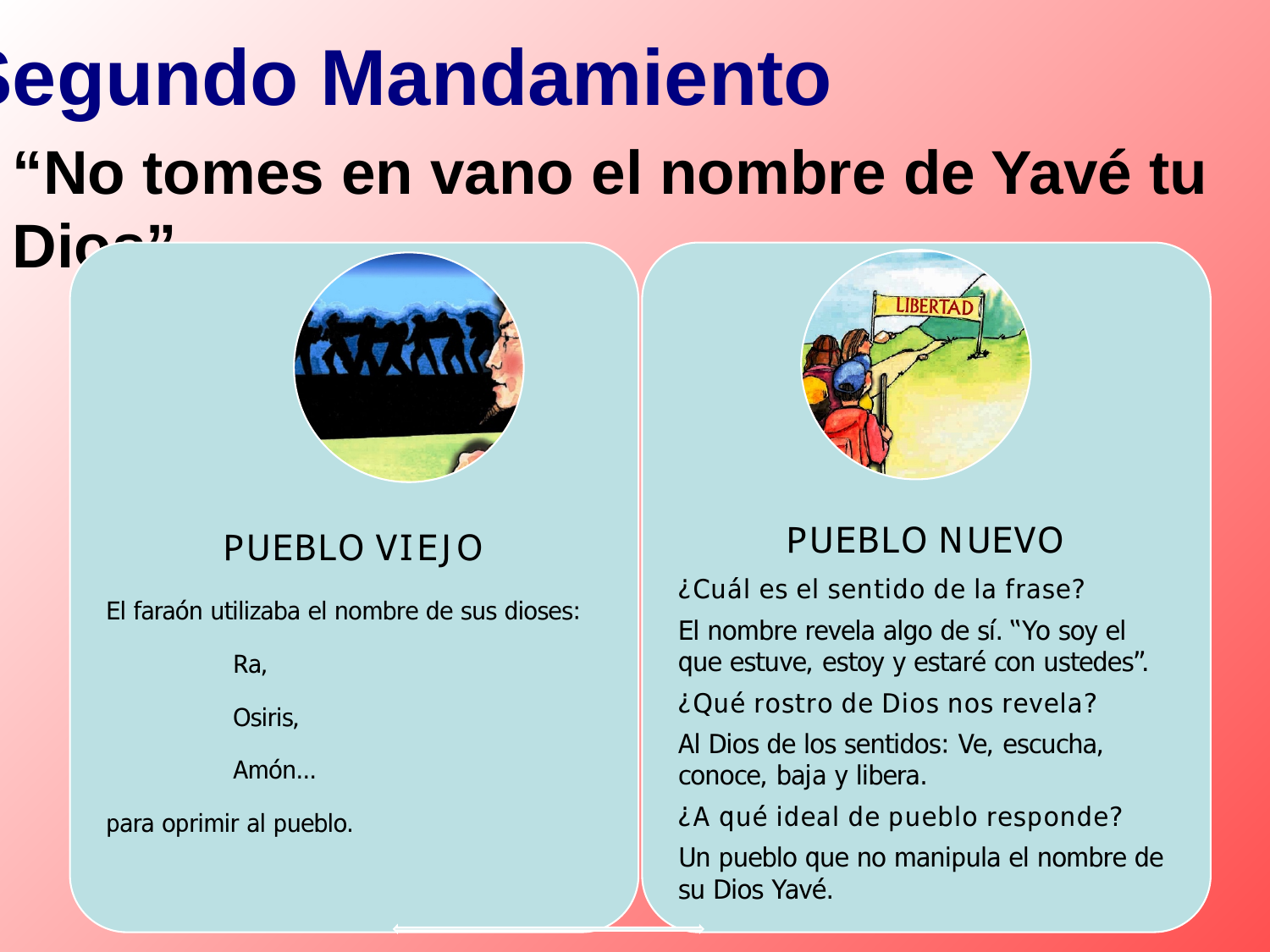

Segundo Mandamiento
“No tomes en vano el nombre de Yavé tu Dios”

PUEBLO NUEVO
¿Cuál es el sentido de la frase?
El nombre revela algo de sí. “Yo soy el que estuve, estoy y estaré con ustedes”.
¿Qué rostro de Dios nos revela?
Al Dios de los sentidos: Ve, escucha, conoce, baja y libera.
¿A qué ideal de pueblo responde?
Un pueblo que no manipula el nombre de su Dios Yavé.

PUEBLO VIEJO
El faraón utilizaba el nombre de sus dioses:
	Ra,
	Osiris,
	Amón…
para oprimir al pueblo.